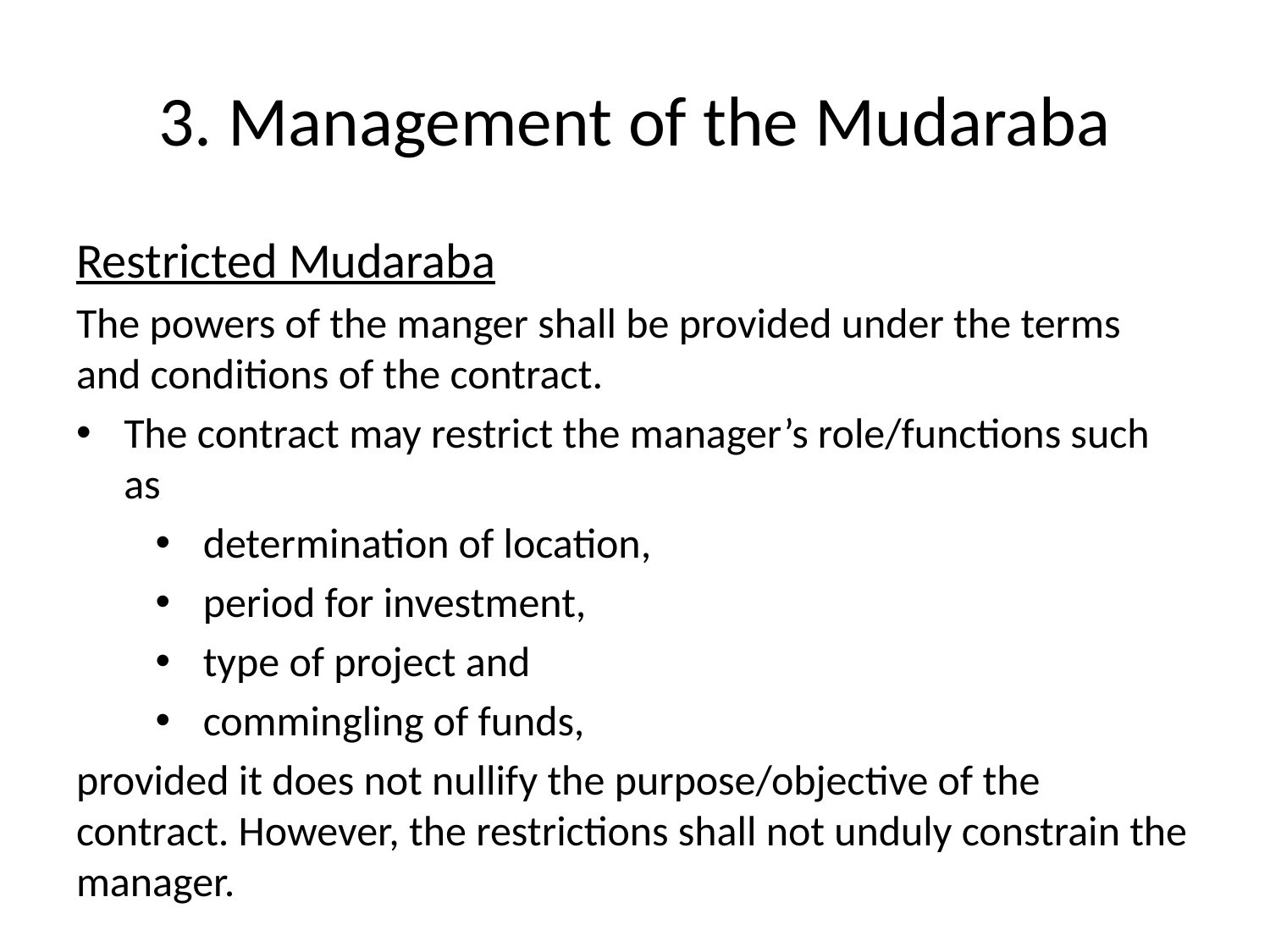

# 3. Management of the Mudaraba
Restricted Mudaraba
The powers of the manger shall be provided under the terms and conditions of the contract.
The contract may restrict the manager’s role/functions such as
determination of location,
period for investment,
type of project and
commingling of funds,
provided it does not nullify the purpose/objective of the contract. However, the restrictions shall not unduly constrain the manager.